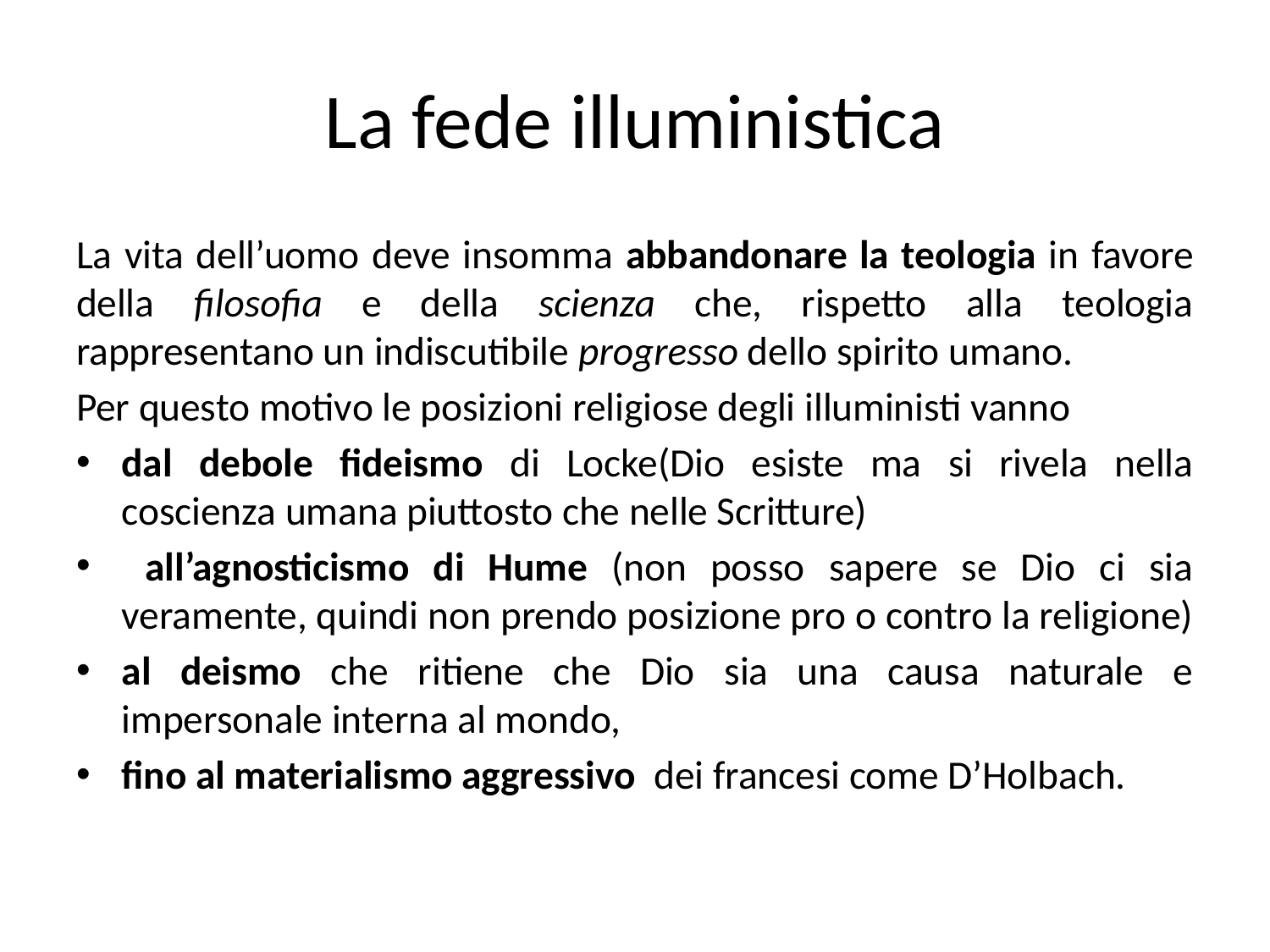

# La fede illuministica
La vita dell’uomo deve insomma abbandonare la teologia in favore della filosofia e della scienza che, rispetto alla teologia rappresentano un indiscutibile progresso dello spirito umano.
Per questo motivo le posizioni religiose degli illuministi vanno
dal debole fideismo di Locke(Dio esiste ma si rivela nella coscienza umana piuttosto che nelle Scritture)
 all’agnosticismo di Hume (non posso sapere se Dio ci sia veramente, quindi non prendo posizione pro o contro la religione)
al deismo che ritiene che Dio sia una causa naturale e impersonale interna al mondo,
fino al materialismo aggressivo  dei francesi come D’Holbach.